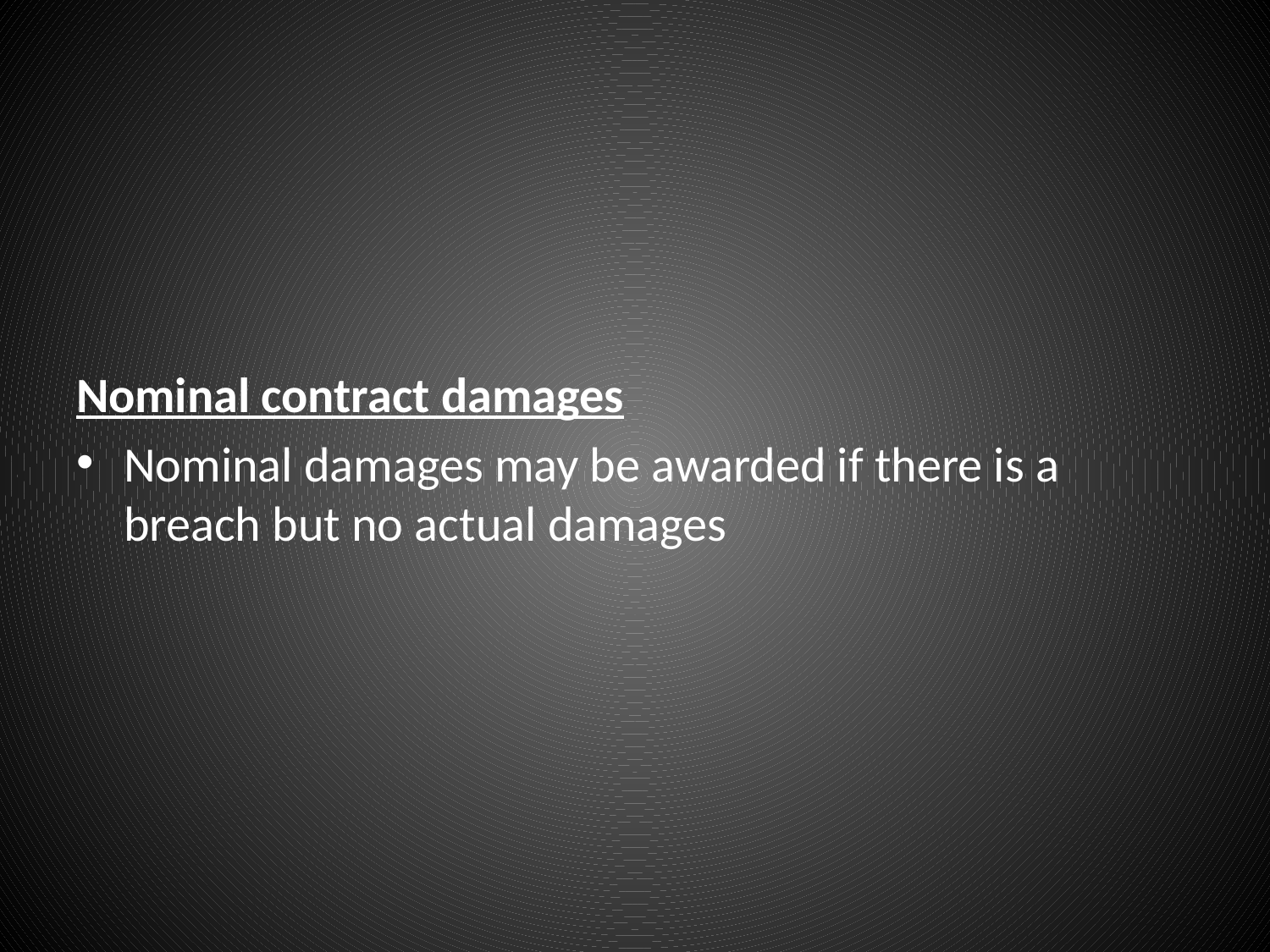

#
Nominal contract damages
Nominal damages may be awarded if there is a breach but no actual damages